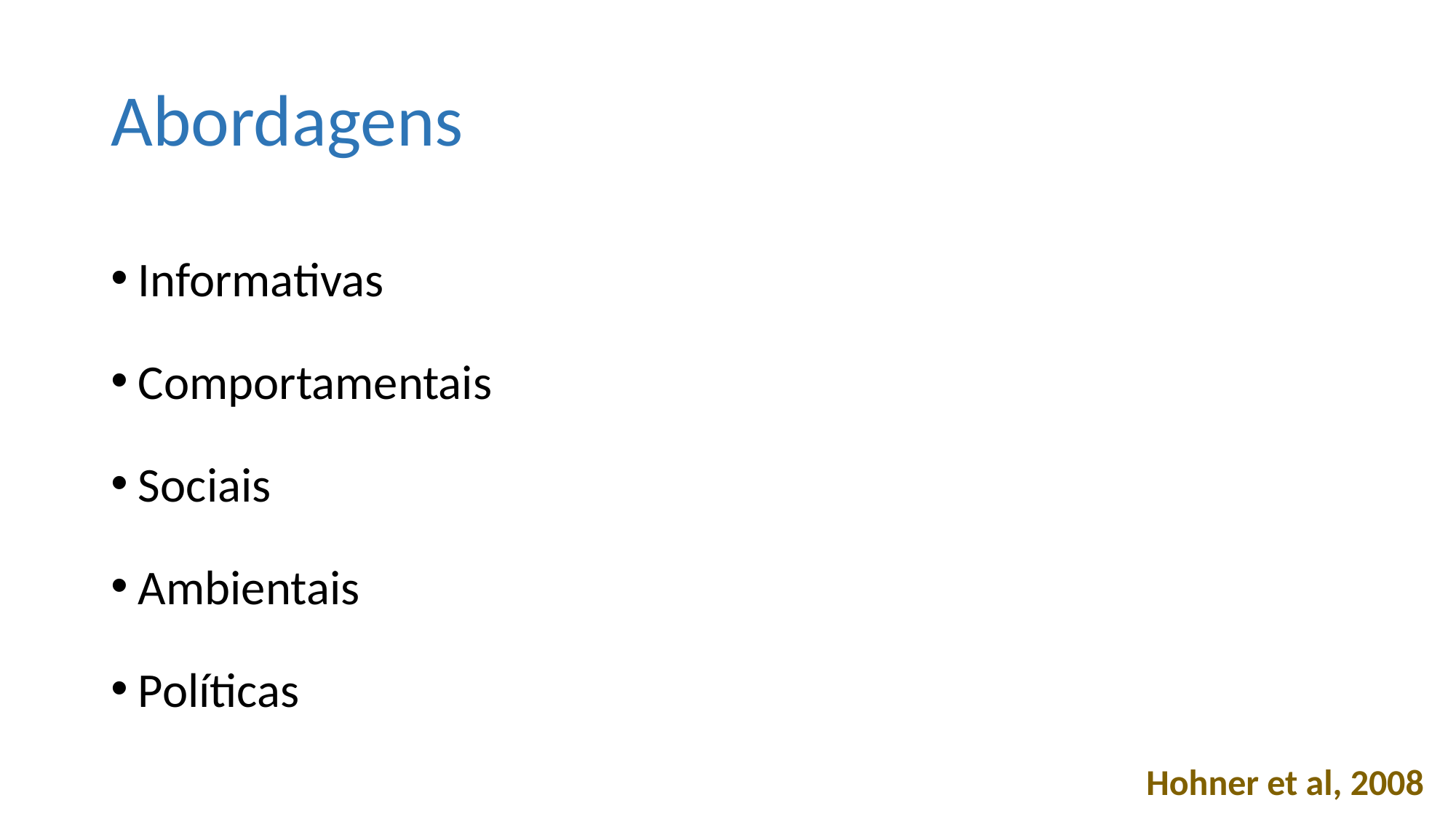

# Abordagens
Informativas
Comportamentais
Sociais
Ambientais
Políticas
Hohner et al, 2008